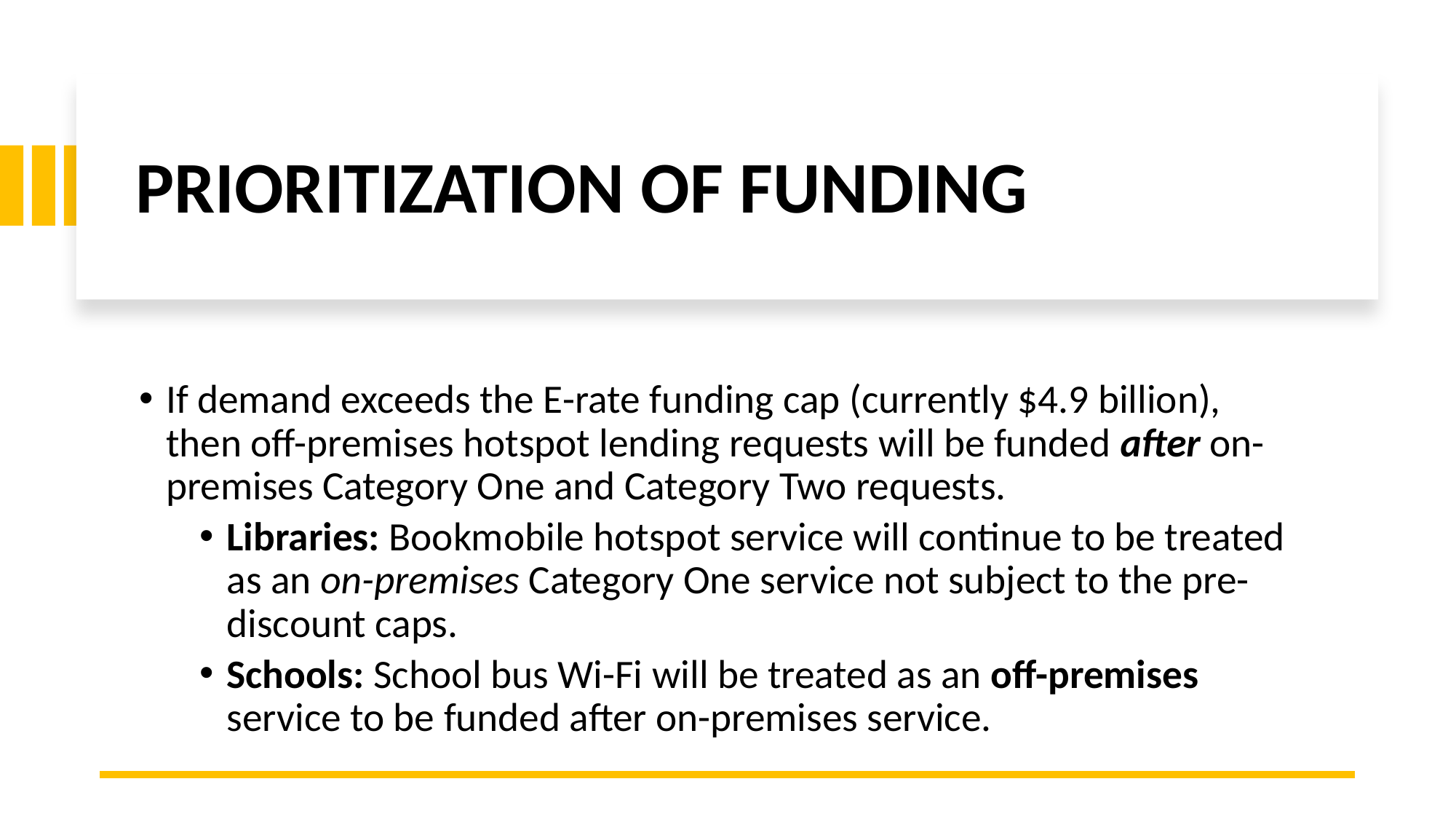

# PRIORITIZATION OF FUNDING

If demand exceeds the E-rate funding cap (currently $4.9 billion), then off-premises hotspot lending requests will be funded after on-premises Category One and Category Two requests.
Libraries: Bookmobile hotspot service will continue to be treated as an on-premises Category One service not subject to the pre-discount caps.
Schools: School bus Wi-Fi will be treated as an off-premises service to be funded after on-premises service.